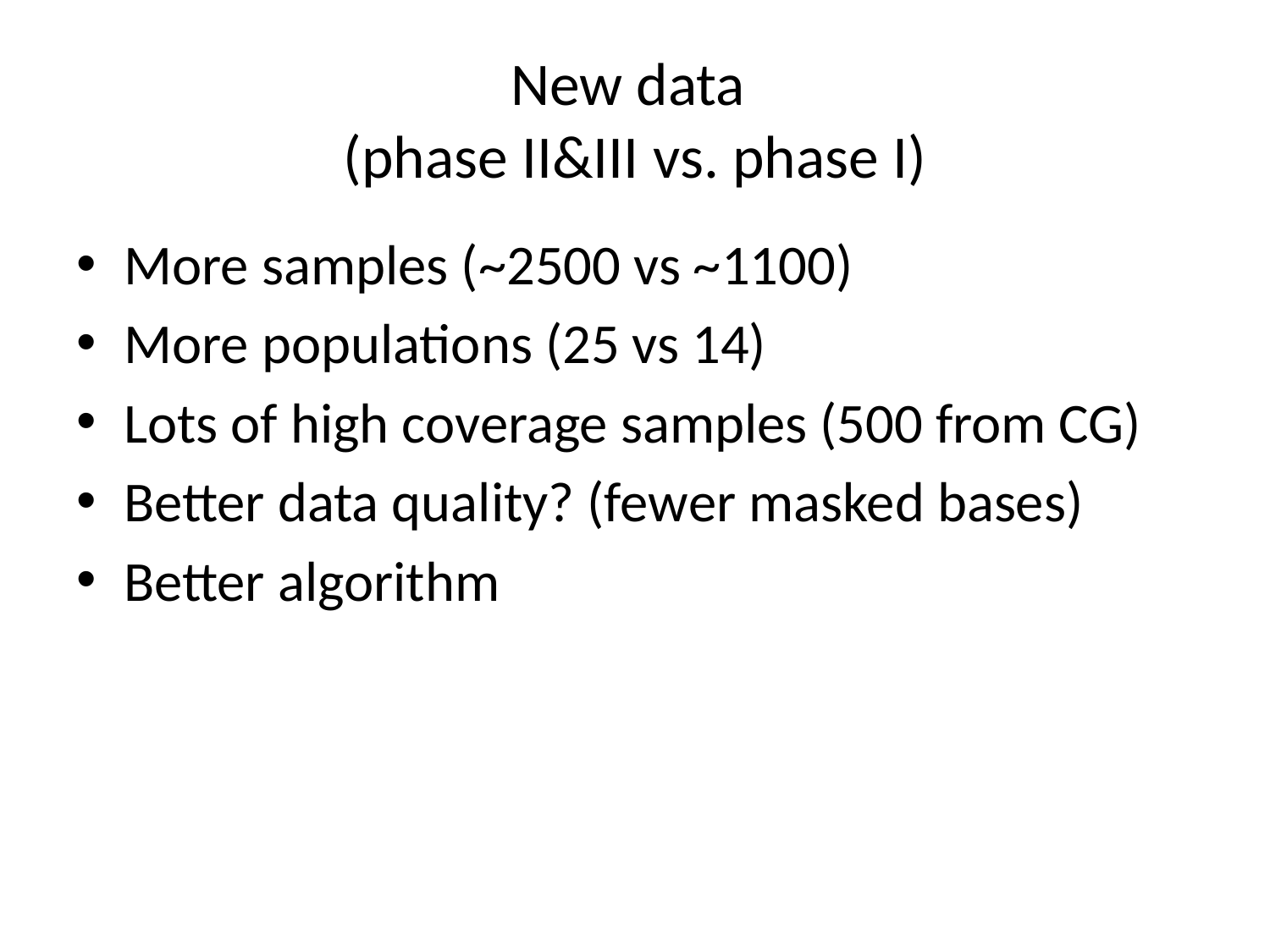

# New data (phase II&III vs. phase I)
More samples (~2500 vs ~1100)
More populations (25 vs 14)
Lots of high coverage samples (500 from CG)
Better data quality? (fewer masked bases)
Better algorithm